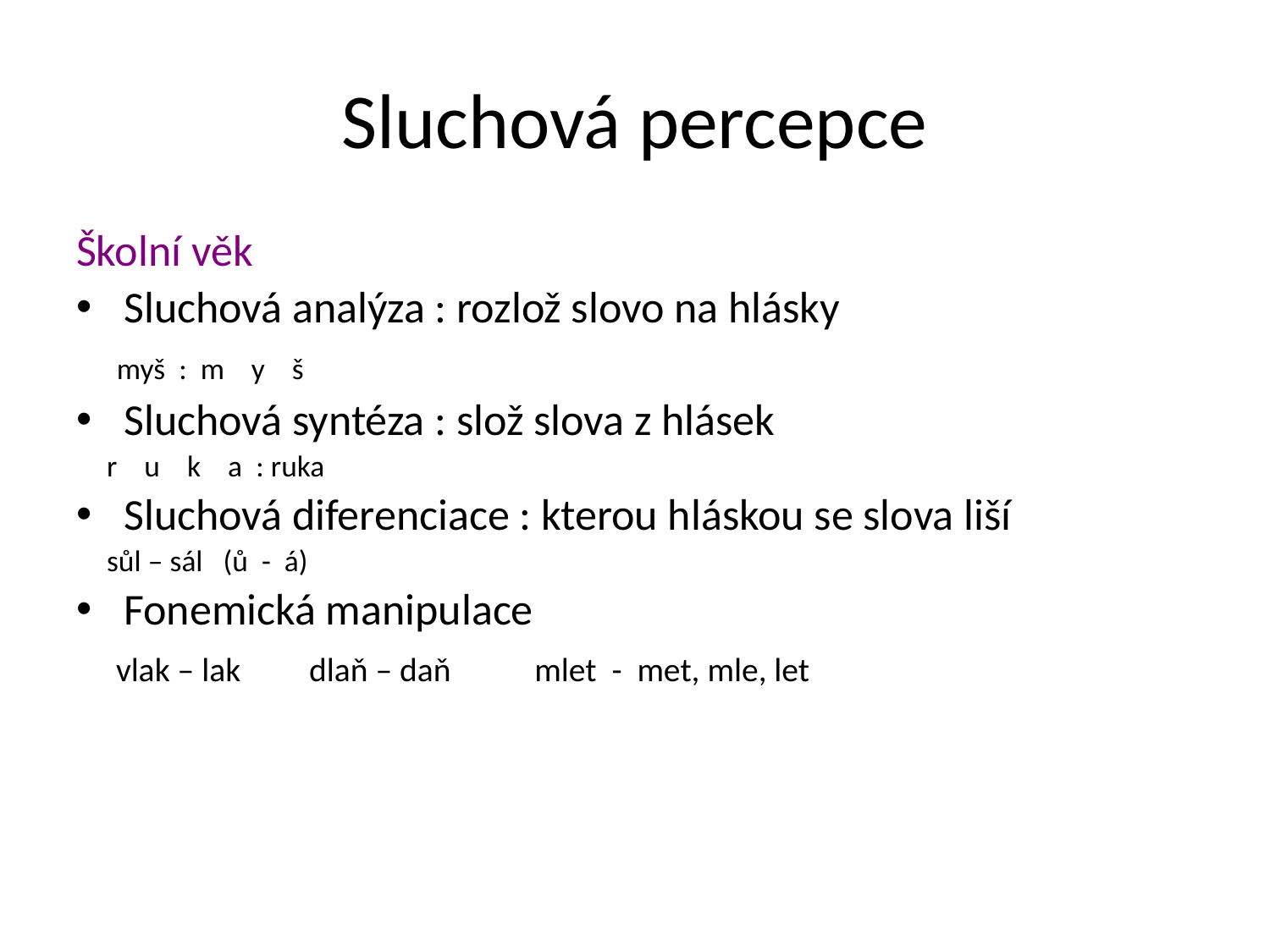

# Sluchová percepce
Školní věk
Sluchová analýza : rozlož slovo na hlásky
      myš  :  m    y    š
Sluchová syntéza : slož slova z hlásek
      r    u    k    a  : ruka
Sluchová diferenciace : kterou hláskou se slova liší
      sůl – sál   (ů  -  á)
Fonemická manipulace
    vlak – lak         dlaň – daň           mlet  -  met, mle, let